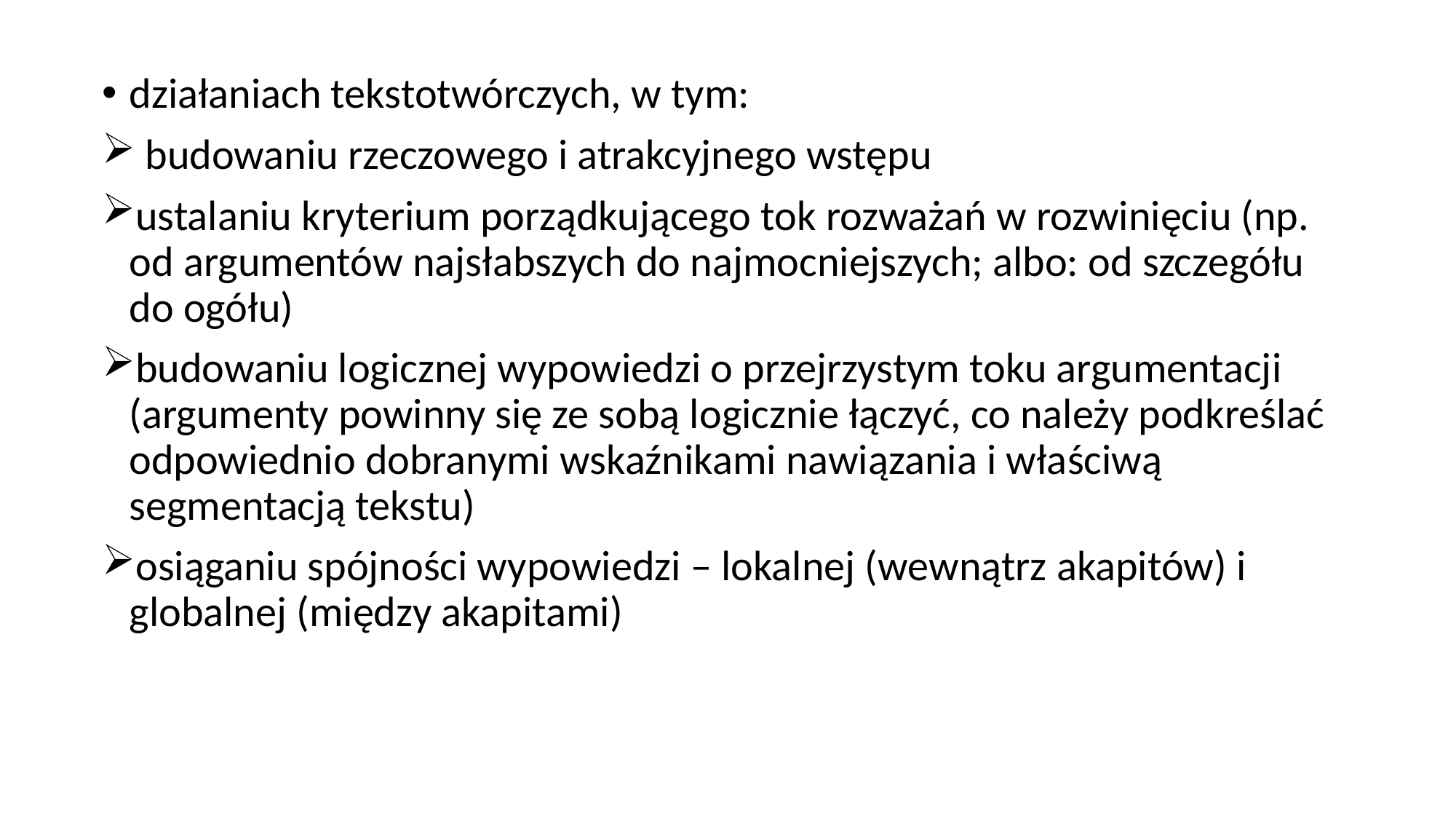

działaniach tekstotwórczych, w tym:
 budowaniu rzeczowego i atrakcyjnego wstępu
ustalaniu kryterium porządkującego tok rozważań w rozwinięciu (np. od argumentów najsłabszych do najmocniejszych; albo: od szczegółu do ogółu)
budowaniu logicznej wypowiedzi o przejrzystym toku argumentacji (argumenty powinny się ze sobą logicznie łączyć, co należy podkreślać odpowiednio dobranymi wskaźnikami nawiązania i właściwą segmentacją tekstu)
osiąganiu spójności wypowiedzi – lokalnej (wewnątrz akapitów) i globalnej (między akapitami)